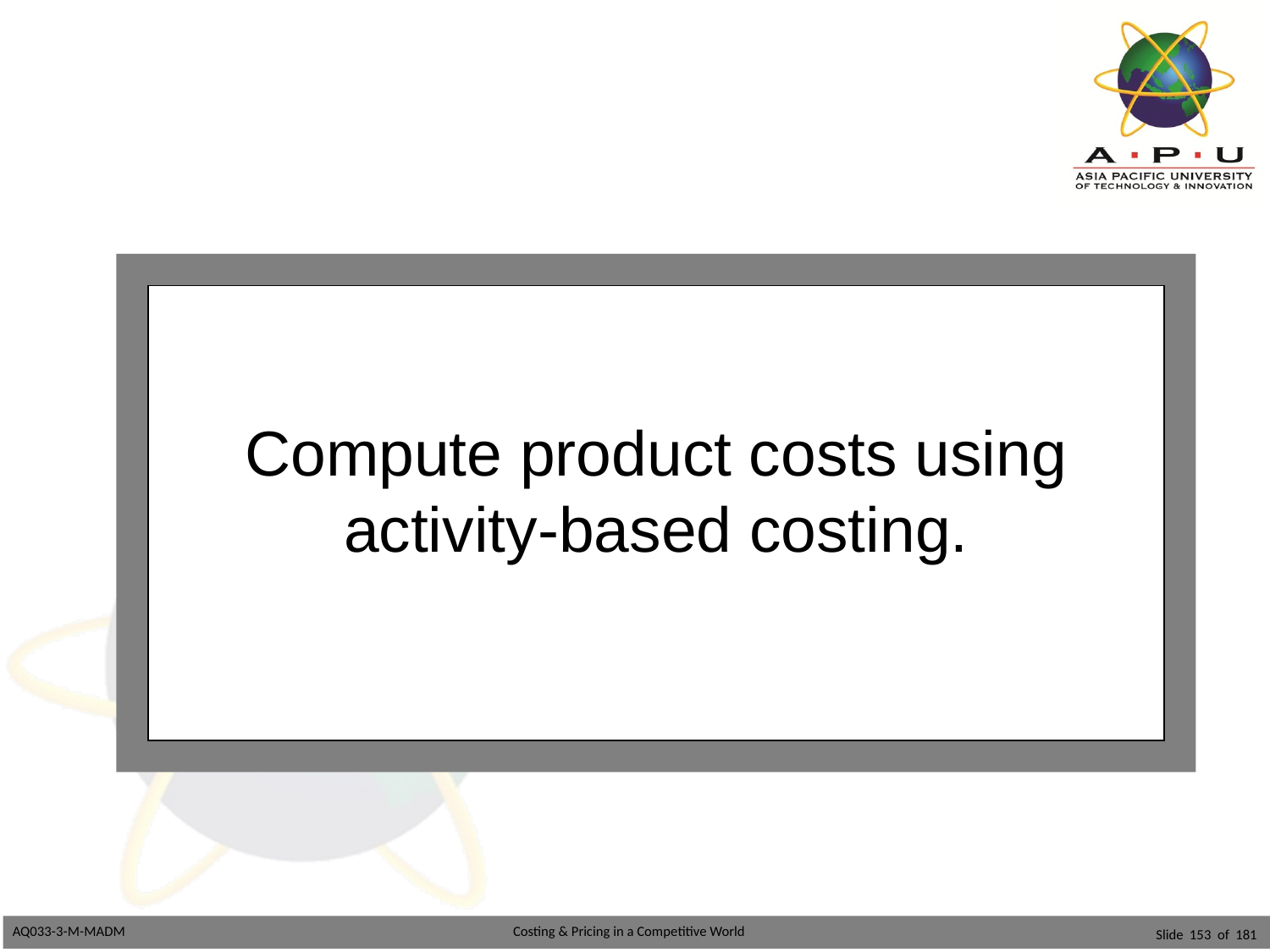

#

Compute product costs using activity-based costing.
Slide  153  of  181